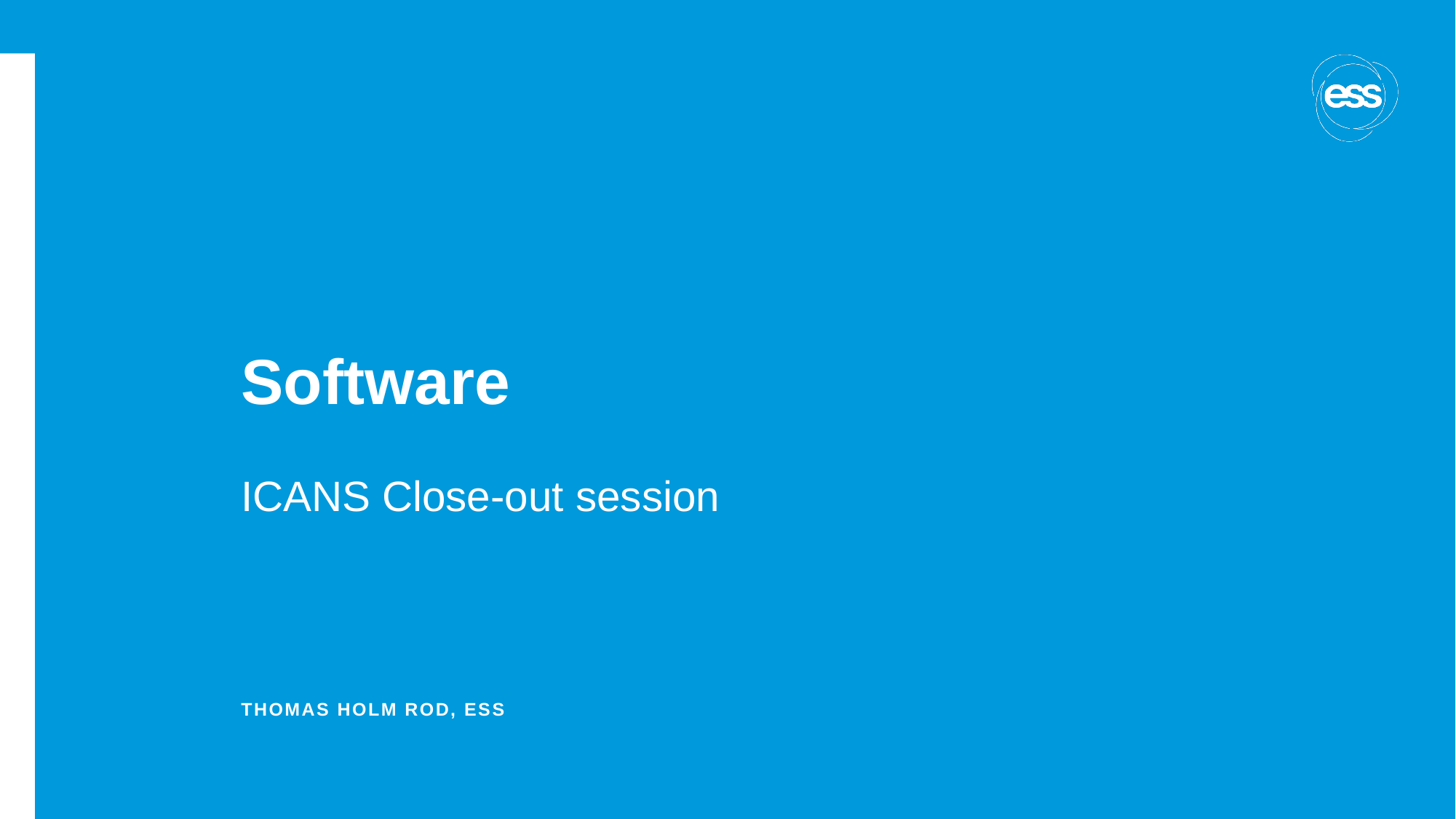

# Software
ICANS Close-out session
Thomas Holm Rod, ESS